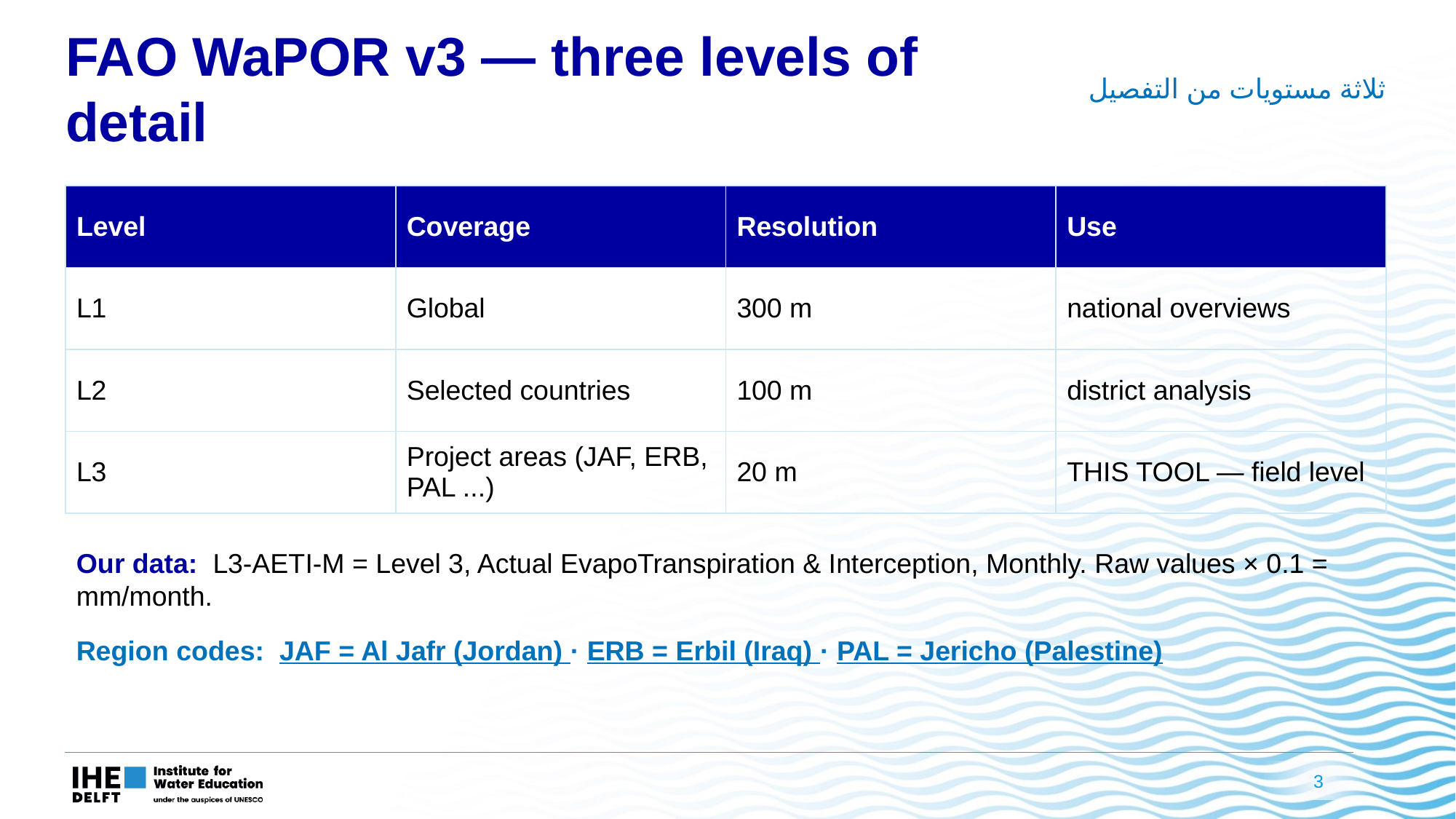

FAO WaPOR v3 — three levels of detail
ثلاثة مستويات من التفصيل
| Level | Coverage | Resolution | Use |
| --- | --- | --- | --- |
| L1 | Global | 300 m | national overviews |
| L2 | Selected countries | 100 m | district analysis |
| L3 | Project areas (JAF, ERB, PAL ...) | 20 m | THIS TOOL — field level |
Our data:  L3-AETI-M = Level 3, Actual EvapoTranspiration & Interception, Monthly. Raw values × 0.1 = mm/month.
Region codes:  JAF = Al Jafr (Jordan) · ERB = Erbil (Iraq) · PAL = Jericho (Palestine)